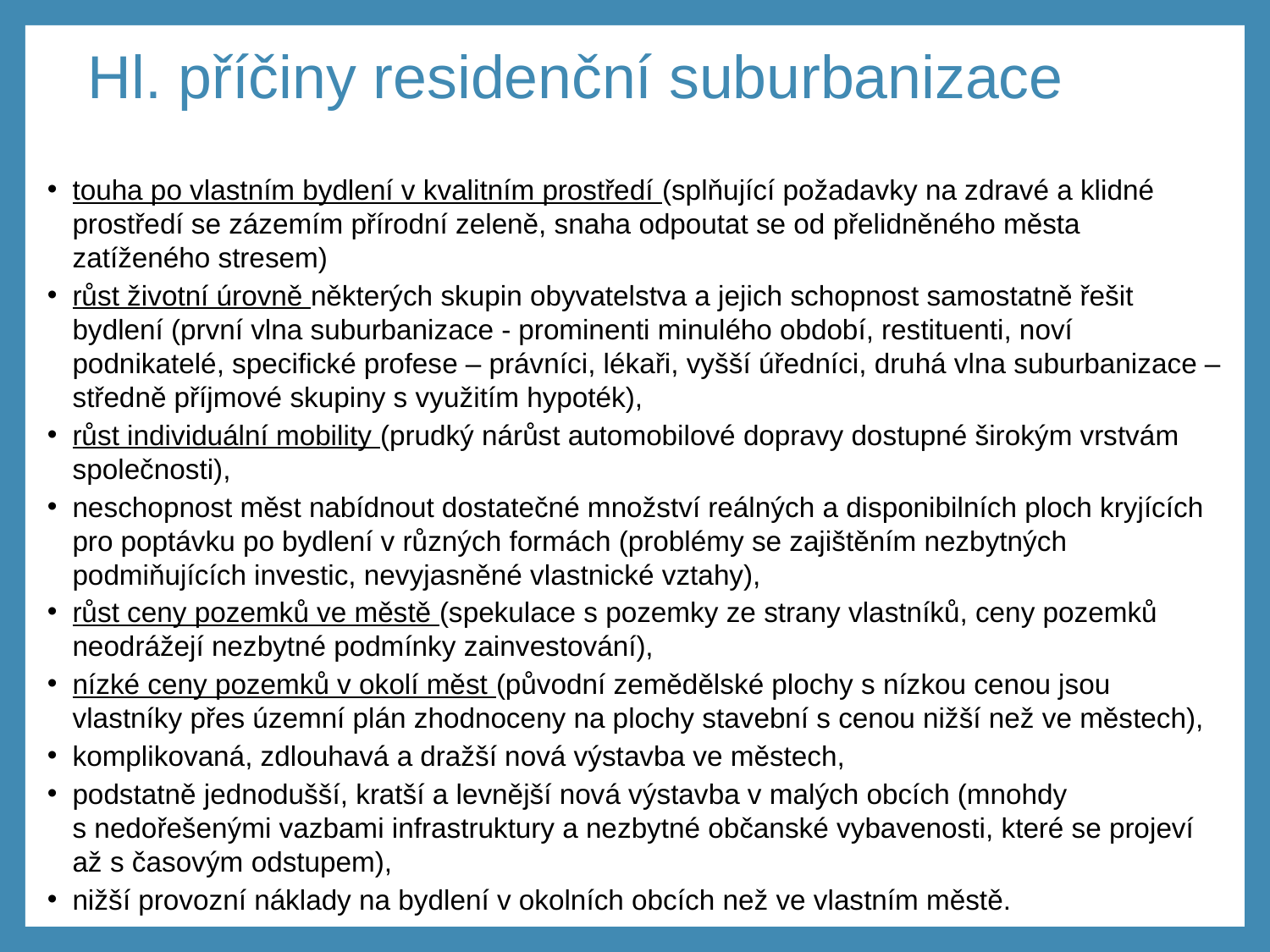

Hl. příčiny residenční suburbanizace
touha po vlastním bydlení v kvalitním prostředí (splňující požadavky na zdravé a klidné prostředí se zázemím přírodní zeleně, snaha odpoutat se od přelidněného města zatíženého stresem)

růst životní úrovně některých skupin obyvatelstva a jejich schopnost samostatně řešit bydlení (první vlna suburbanizace - prominenti minulého období, restituenti, noví podnikatelé, specifické profese – právníci, lékaři, vyšší úředníci, druhá vlna suburbanizace – středně příjmové skupiny s využitím hypoték),

růst individuální mobility (prudký nárůst automobilové dopravy dostupné širokým vrstvám společnosti),

neschopnost měst nabídnout dostatečné množství reálných a disponibilních ploch kryjících pro poptávku po bydlení v různých formách (problémy se zajištěním nezbytných podmiňujících investic, nevyjasněné vlastnické vztahy),

růst ceny pozemků ve městě (spekulace s pozemky ze strany vlastníků, ceny pozemků neodrážejí nezbytné podmínky zainvestování),

nízké ceny pozemků v okolí měst (původní zemědělské plochy s nízkou cenou jsou vlastníky přes územní plán zhodnoceny na plochy stavební s cenou nižší než ve městech),

komplikovaná, zdlouhavá a dražší nová výstavba ve městech,

podstatně jednodušší, kratší a levnější nová výstavba v malých obcích (mnohdy s nedořešenými vazbami infrastruktury a nezbytné občanské vybavenosti, které se projeví až s časovým odstupem),

nižší provozní náklady na bydlení v okolních obcích než ve vlastním městě.